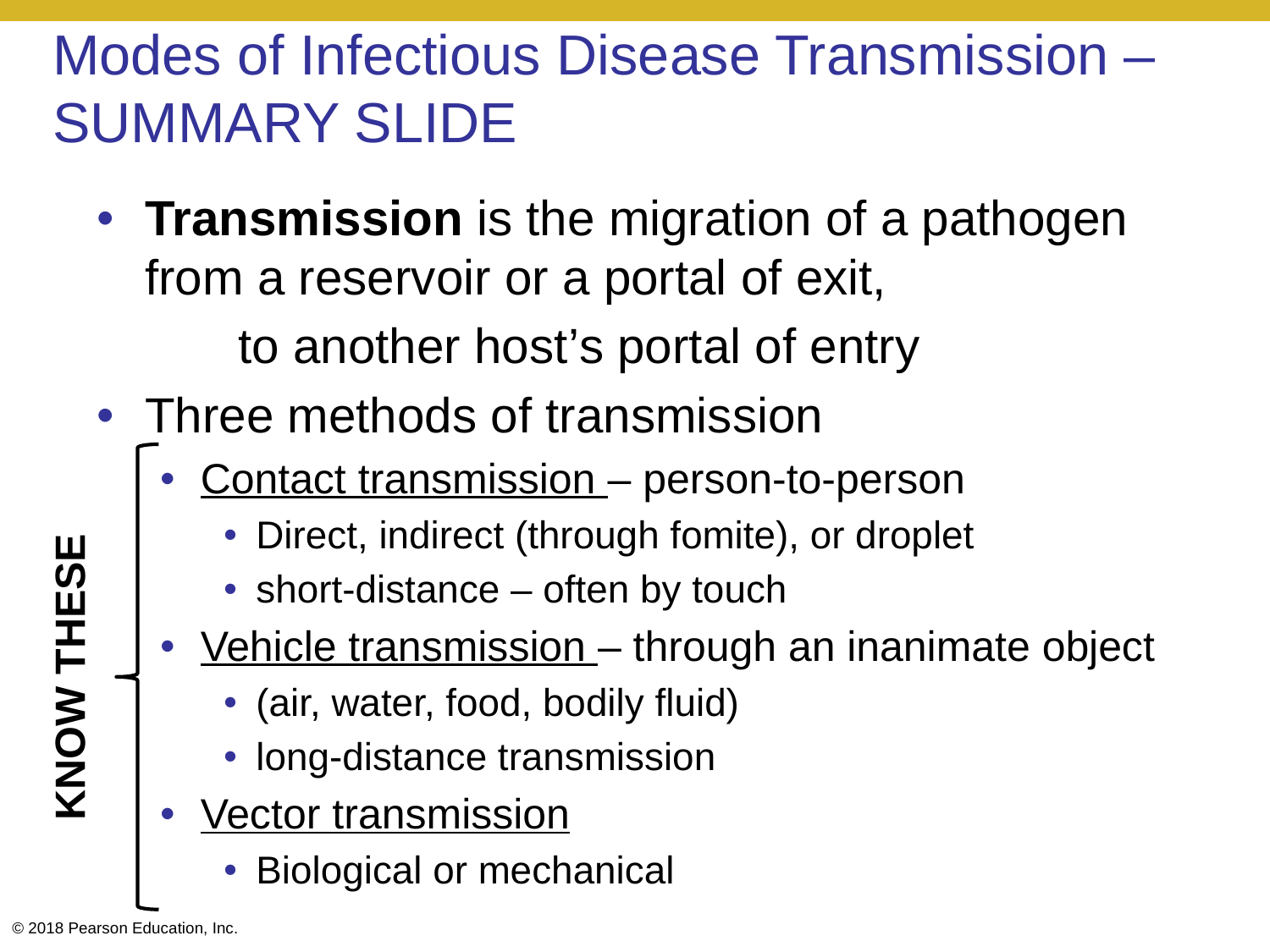

# Modes of Infectious Disease Transmission – SUMMARY SLIDE
Transmission is the migration of a pathogen from a reservoir or a portal of exit,
	 to another host’s portal of entry
Three methods of transmission
Contact transmission – person-to-person
Direct, indirect (through fomite), or droplet
short-distance – often by touch
Vehicle transmission – through an inanimate object
(air, water, food, bodily fluid)
long-distance transmission
Vector transmission
Biological or mechanical

KNOW THESE